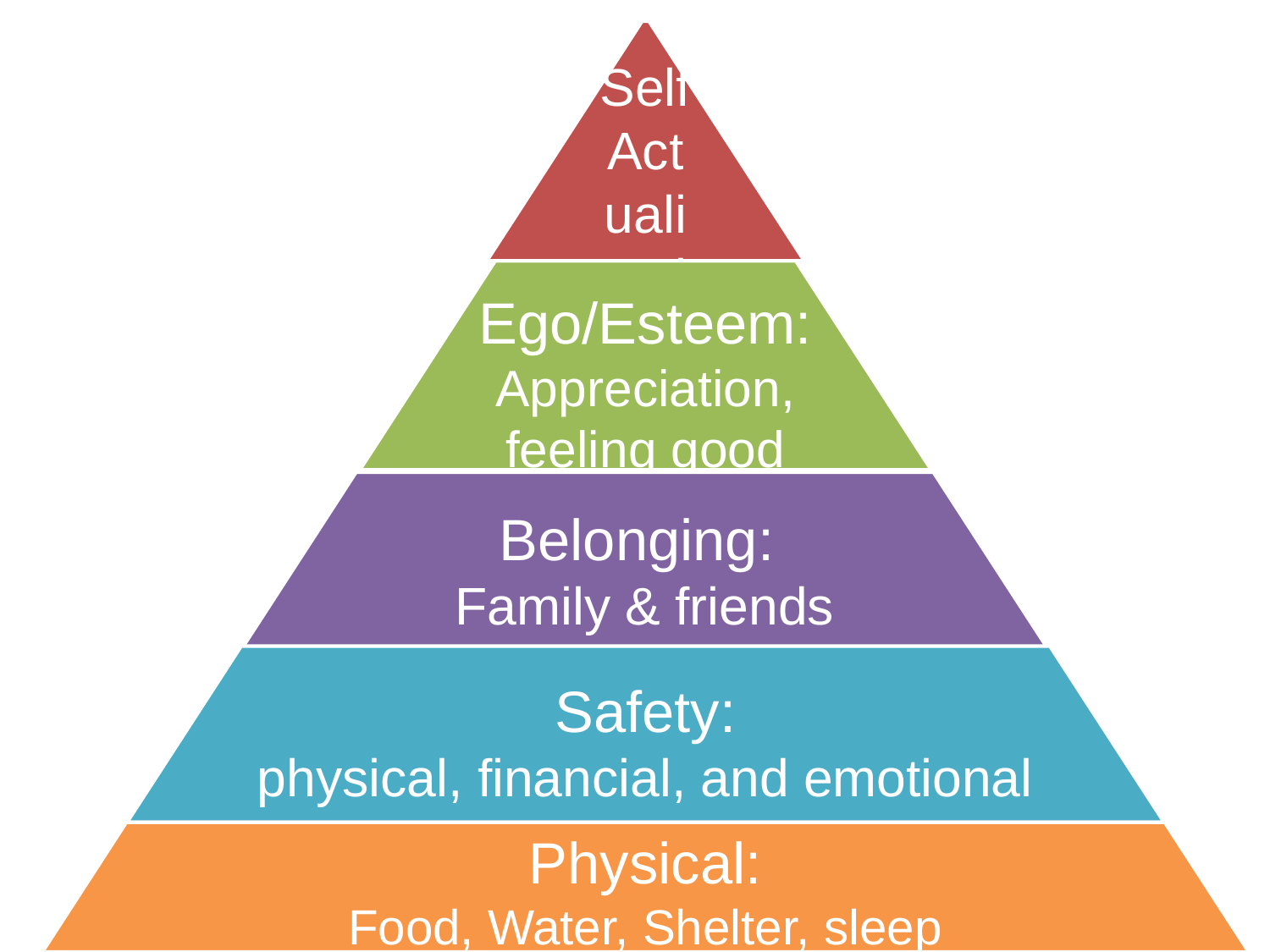

Self
Actualization

Ego/Esteem:
Appreciation, feeling good
Belonging:
Family & friends
Safety:
physical, financial, and emotional
Physical:
Food, Water, Shelter, sleep